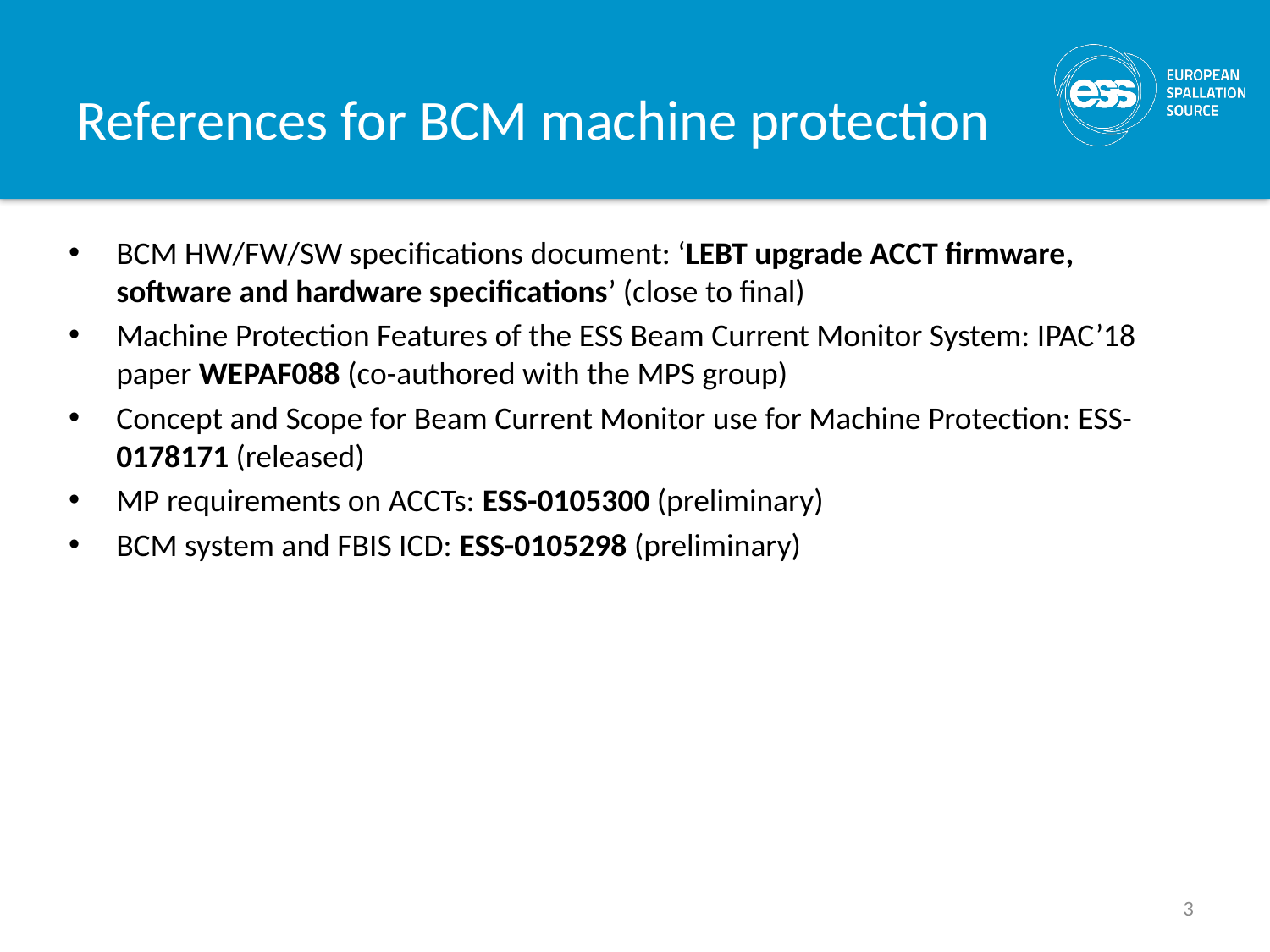

# References for BCM machine protection
BCM HW/FW/SW specifications document: ‘LEBT upgrade ACCT firmware, software and hardware specifications’ (close to final)
Machine Protection Features of the ESS Beam Current Monitor System: IPAC’18 paper WEPAF088 (co-authored with the MPS group)
Concept and Scope for Beam Current Monitor use for Machine Protection: ESS-0178171 (released)
MP requirements on ACCTs: ESS-0105300 (preliminary)
BCM system and FBIS ICD: ESS-0105298 (preliminary)

3